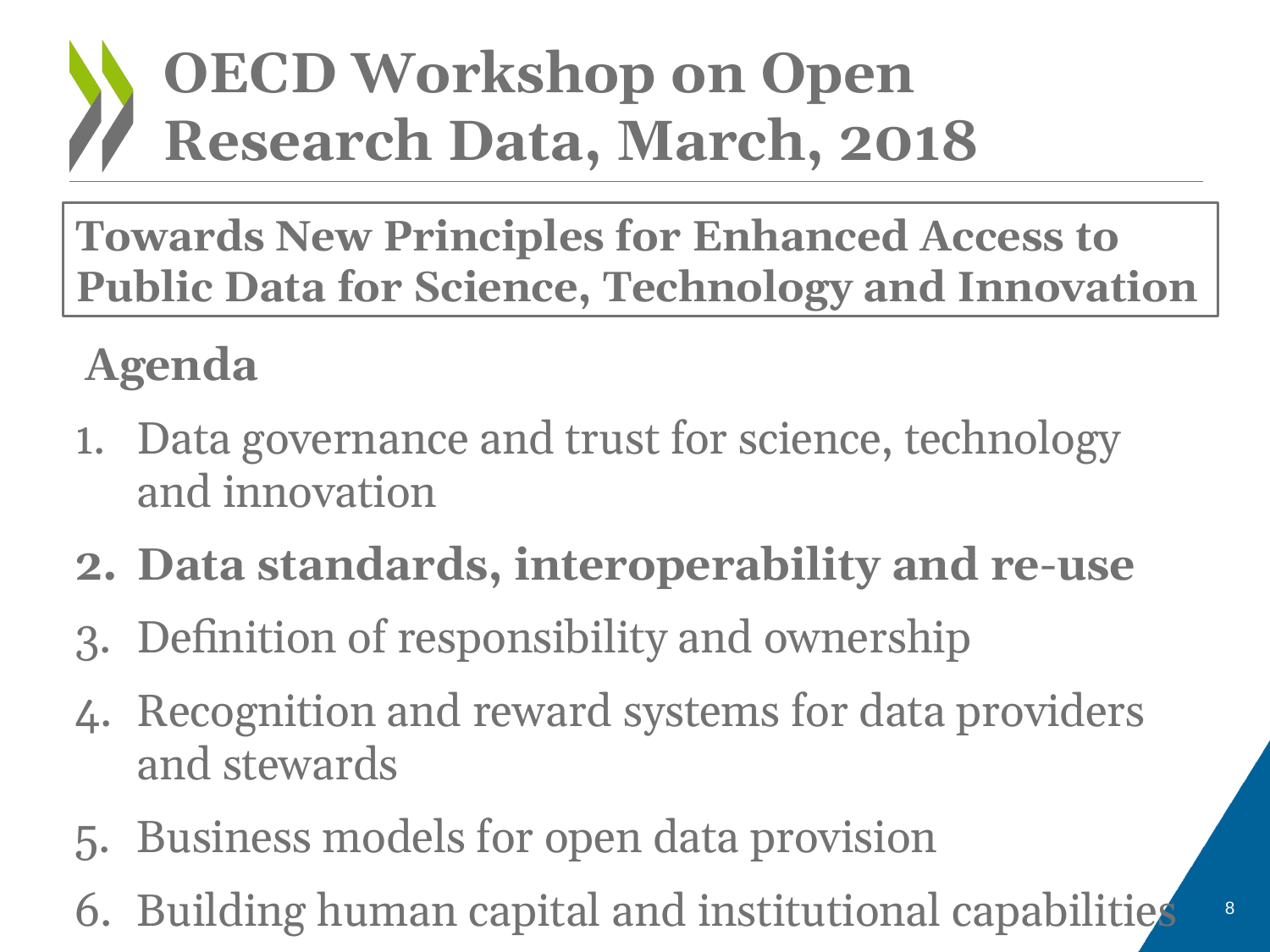

# OECD Workshop on Open Research Data, March, 2018
Towards New Principles for Enhanced Access to Public Data for Science, Technology and Innovation
 Agenda
Data governance and trust for science, technology and innovation
Data standards, interoperability and re-use
Definition of responsibility and ownership
Recognition and reward systems for data providers and stewards
Business models for open data provision
Building human capital and institutional capabilities

8